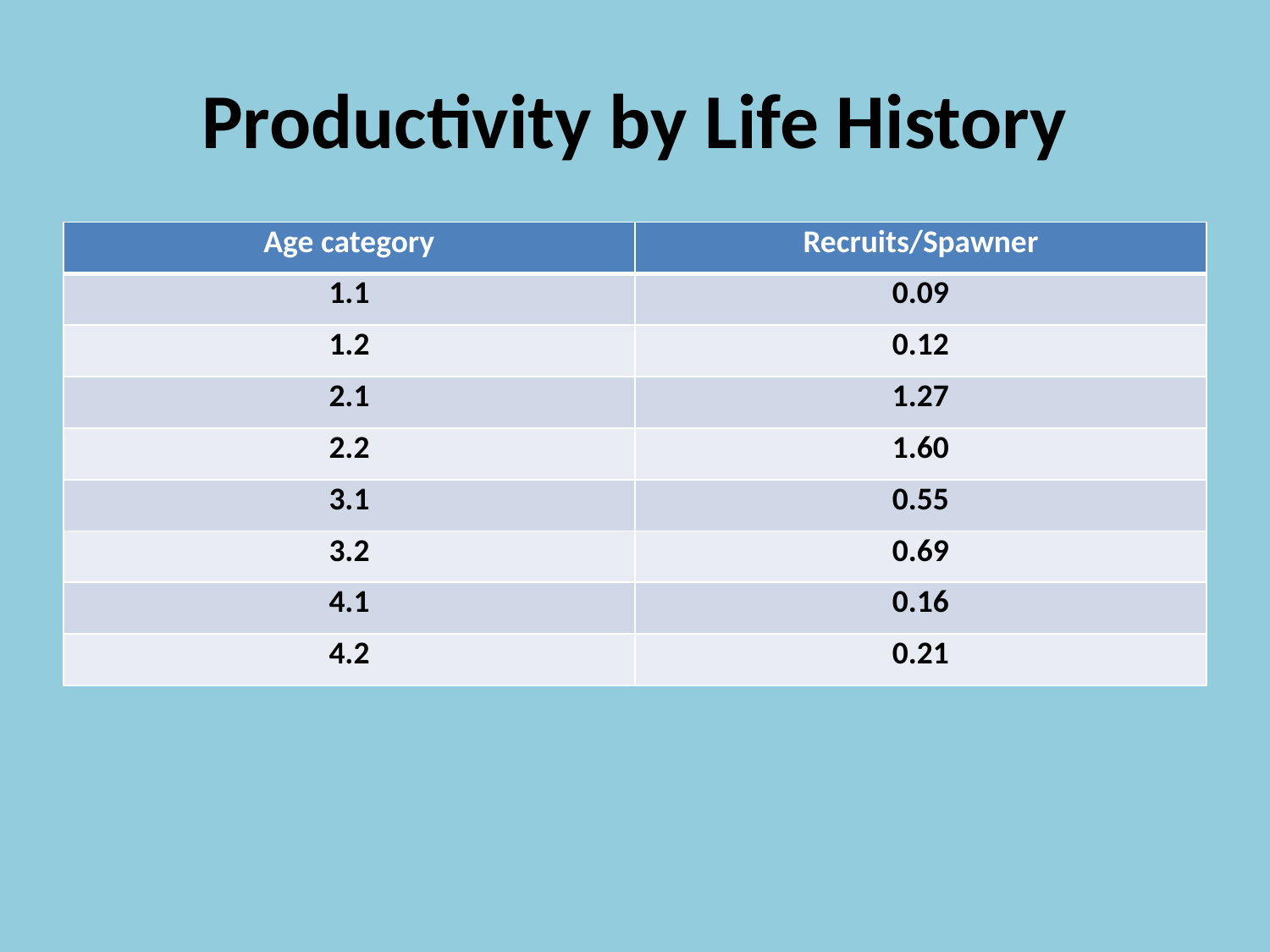

# Productivity by Life History
| Age category | Recruits/Spawner |
| --- | --- |
| 1.1 | 0.09 |
| 1.2 | 0.12 |
| 2.1 | 1.27 |
| 2.2 | 1.60 |
| 3.1 | 0.55 |
| 3.2 | 0.69 |
| 4.1 | 0.16 |
| 4.2 | 0.21 |